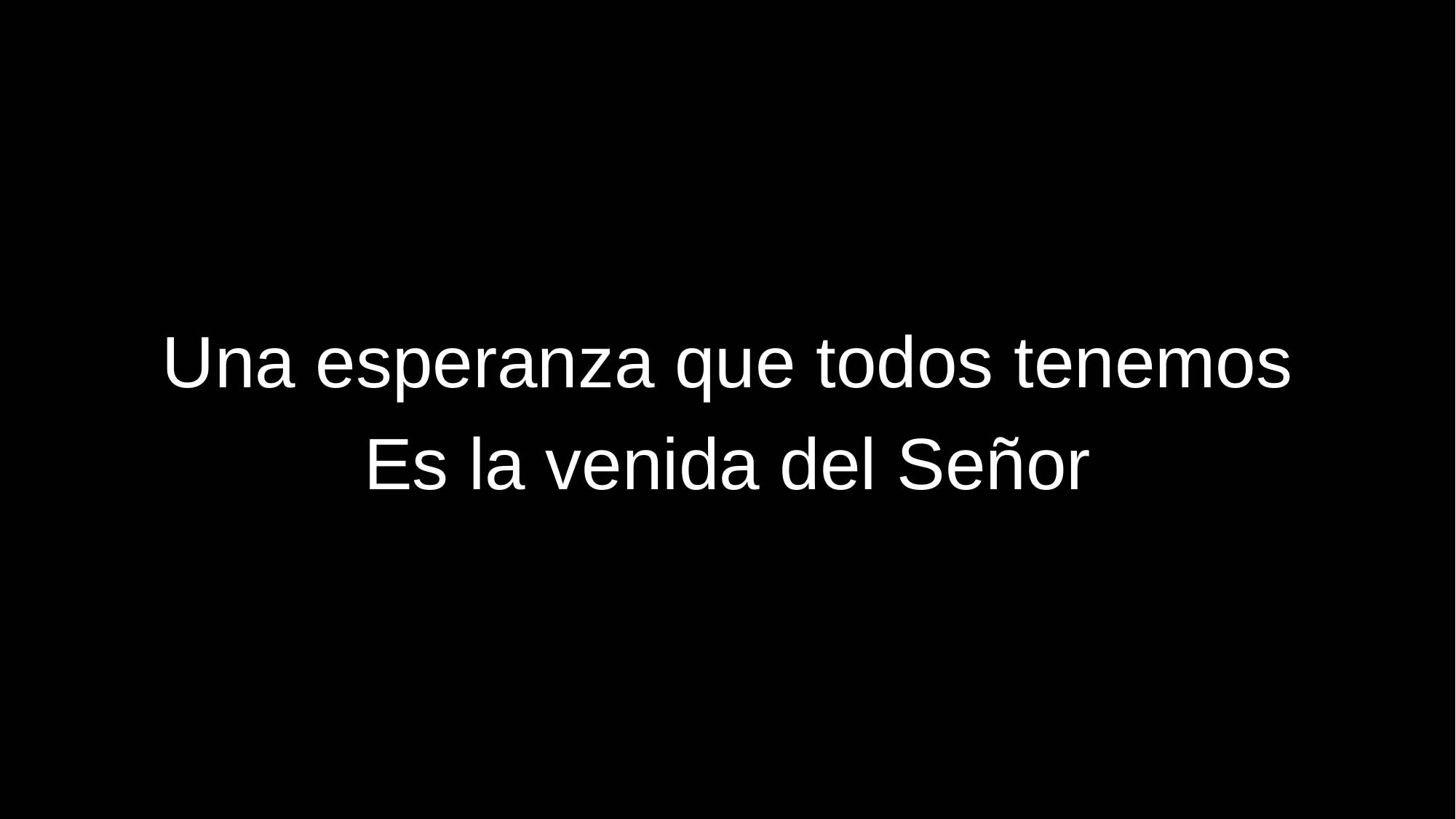

Una esperanza que todos tenemos
Es la venida del Señor